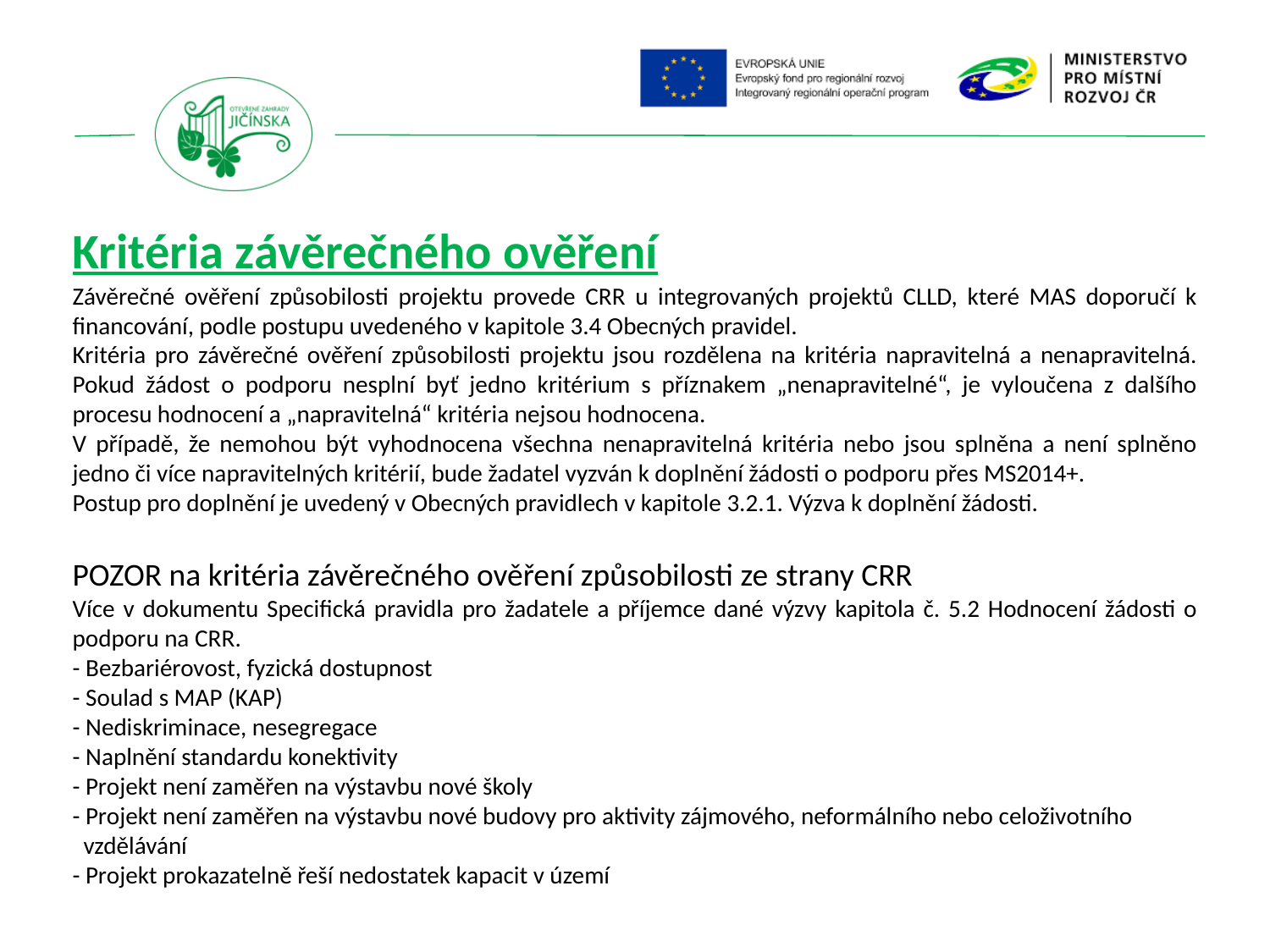

Kritéria závěrečného ověření
Závěrečné ověření způsobilosti projektu provede CRR u integrovaných projektů CLLD, které MAS doporučí k financování, podle postupu uvedeného v kapitole 3.4 Obecných pravidel.
Kritéria pro závěrečné ověření způsobilosti projektu jsou rozdělena na kritéria napravitelná a nenapravitelná. Pokud žádost o podporu nesplní byť jedno kritérium s příznakem „nenapravitelné“, je vyloučena z dalšího procesu hodnocení a „napravitelná“ kritéria nejsou hodnocena.
V případě, že nemohou být vyhodnocena všechna nenapravitelná kritéria nebo jsou splněna a není splněno jedno či více napravitelných kritérií, bude žadatel vyzván k doplnění žádosti o podporu přes MS2014+.
Postup pro doplnění je uvedený v Obecných pravidlech v kapitole 3.2.1. Výzva k doplnění žádosti.

POZOR na kritéria závěrečného ověření způsobilosti ze strany CRR
Více v dokumentu Specifická pravidla pro žadatele a příjemce dané výzvy kapitola č. 5.2 Hodnocení žádosti o podporu na CRR.
- Bezbariérovost, fyzická dostupnost
- Soulad s MAP (KAP)
- Nediskriminace, nesegregace
- Naplnění standardu konektivity
- Projekt není zaměřen na výstavbu nové školy
- Projekt není zaměřen na výstavbu nové budovy pro aktivity zájmového, neformálního nebo celoživotního
  vzdělávání
- Projekt prokazatelně řeší nedostatek kapacit v území